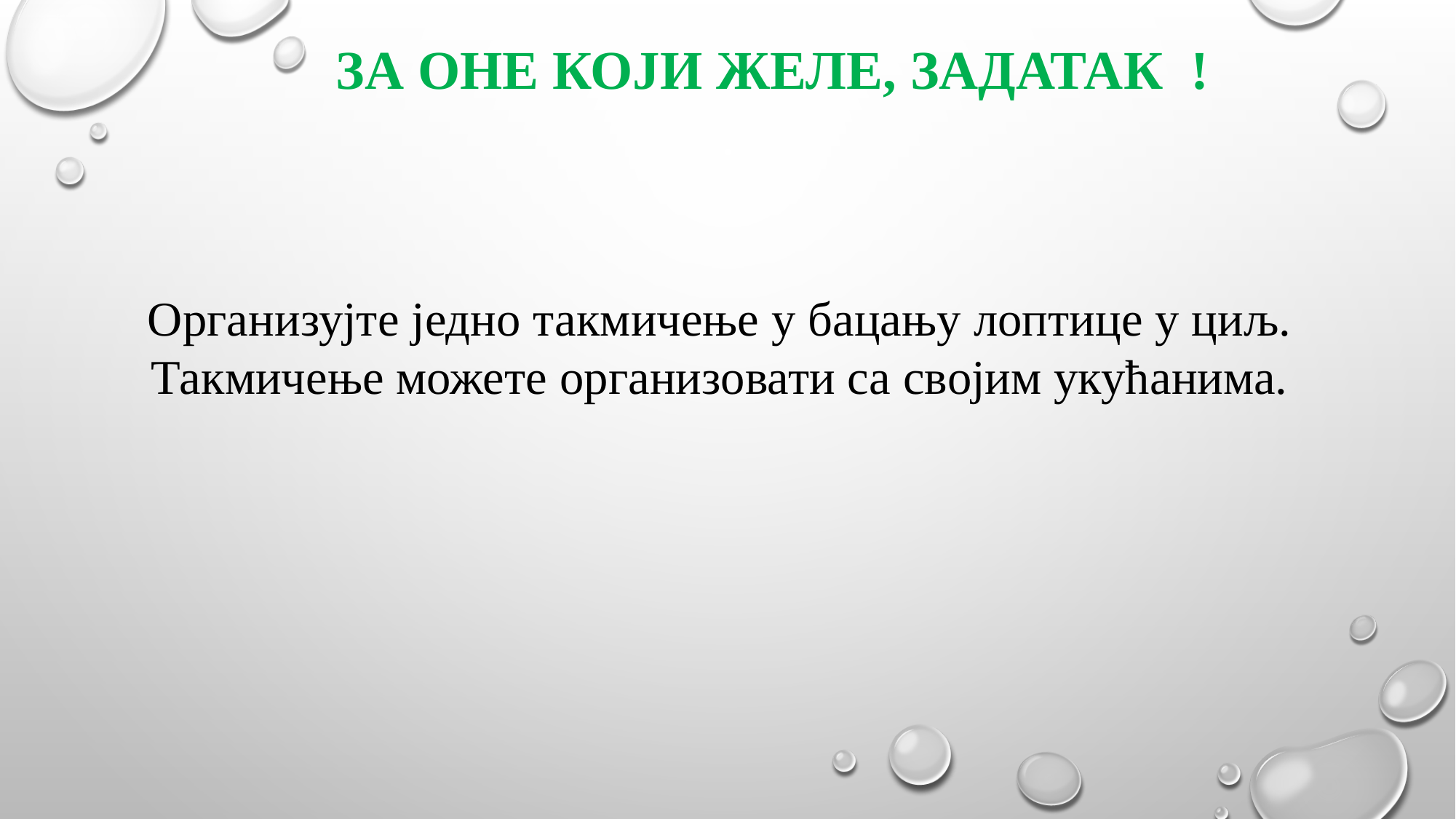

# За оне који ЖЕЛе, ЗАДАТАК  !
Организујте једно такмичење у бацању лоптице у циљ. Такмичење можете организовати са својим укућанима.